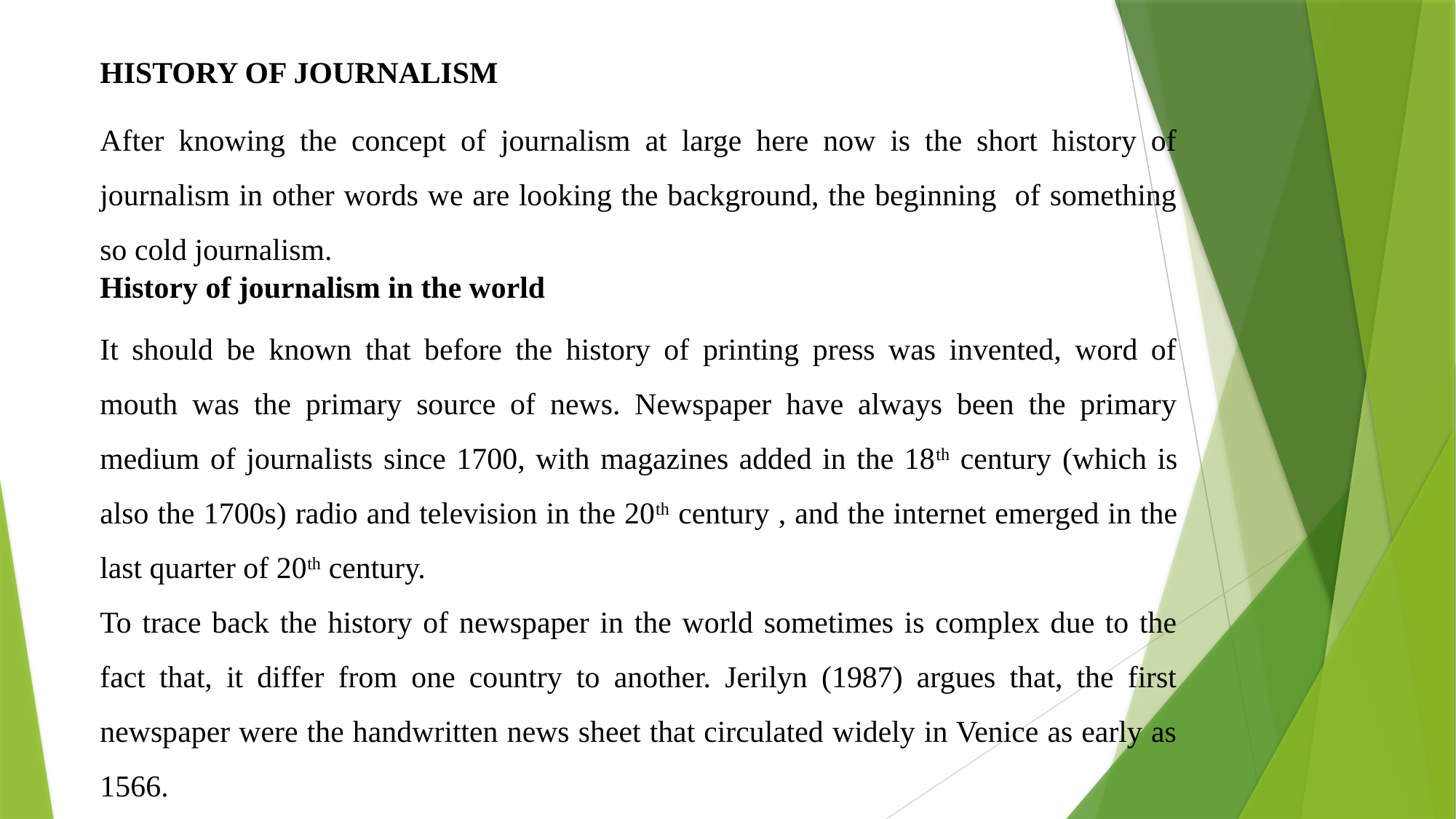

HISTORY OF JOURNALISM

After knowing the concept of journalism at large here now is the short history of journalism in other words we are looking the background, the beginning  of something so cold journalism.

History of journalism in the world

It should be known that before the history of printing press was invented, word of mouth was the primary source of news. Newspaper have always been the primary medium of journalists since 1700, with magazines added in the 18th century (which is also the 1700s) radio and television in the 20th century , and the internet emerged in the last quarter of 20th century.
To trace back the history of newspaper in the world sometimes is complex due to the fact that, it differ from one country to another. Jerilyn (1987) argues that, the first newspaper were the handwritten news sheet that circulated widely in Venice as early as 1566.